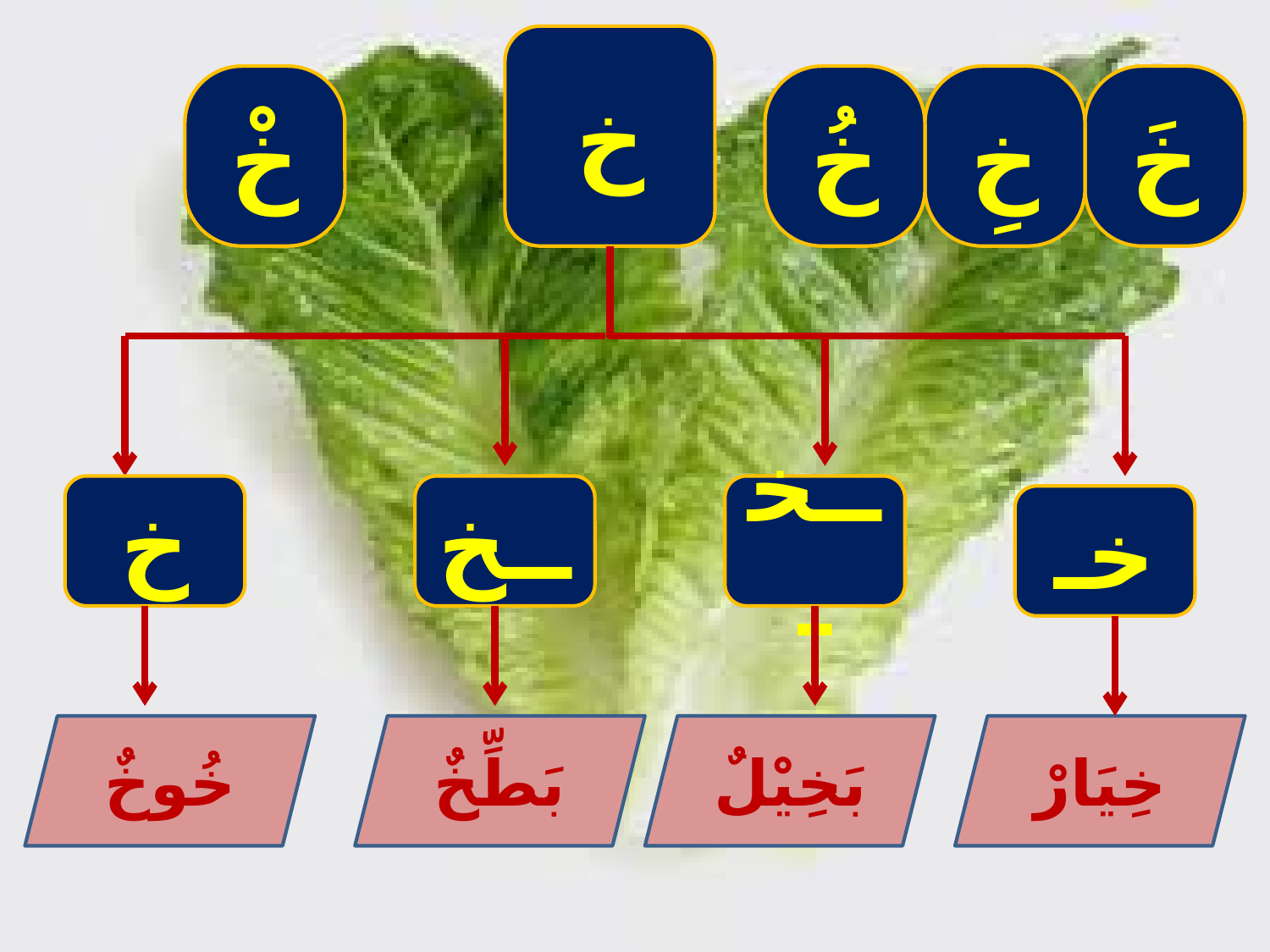

خ
خُ
خَ
خْ
خِ
خ
ــخ
ــخـ
خـ
خُوخٌ
بَطِّخٌ
بَخِيْلٌ
خِيَارْ